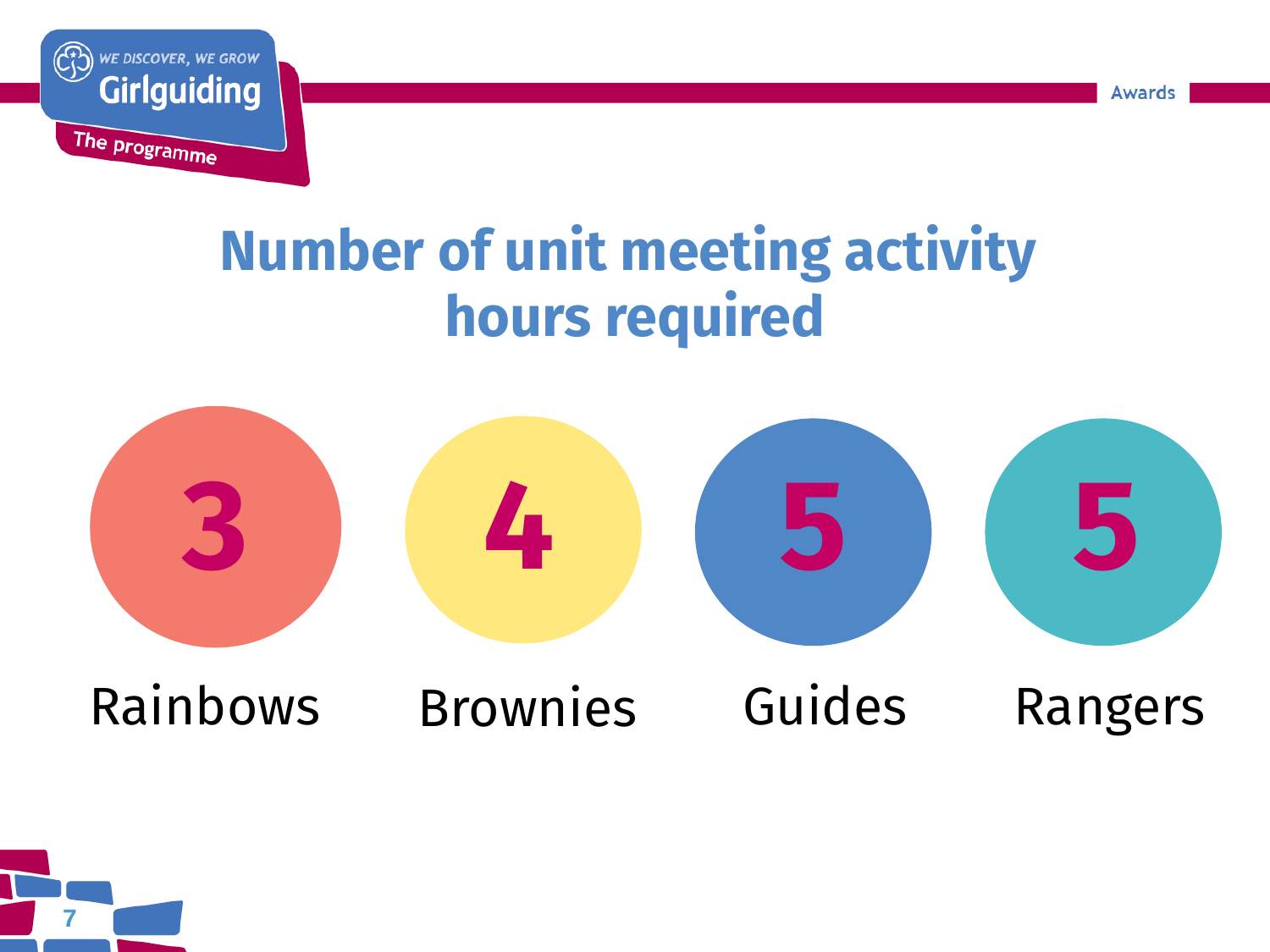

Number of unit meeting activity
hours required

3
4
5
5
Rainbows
Guides
Rangers
Brownies
7
7